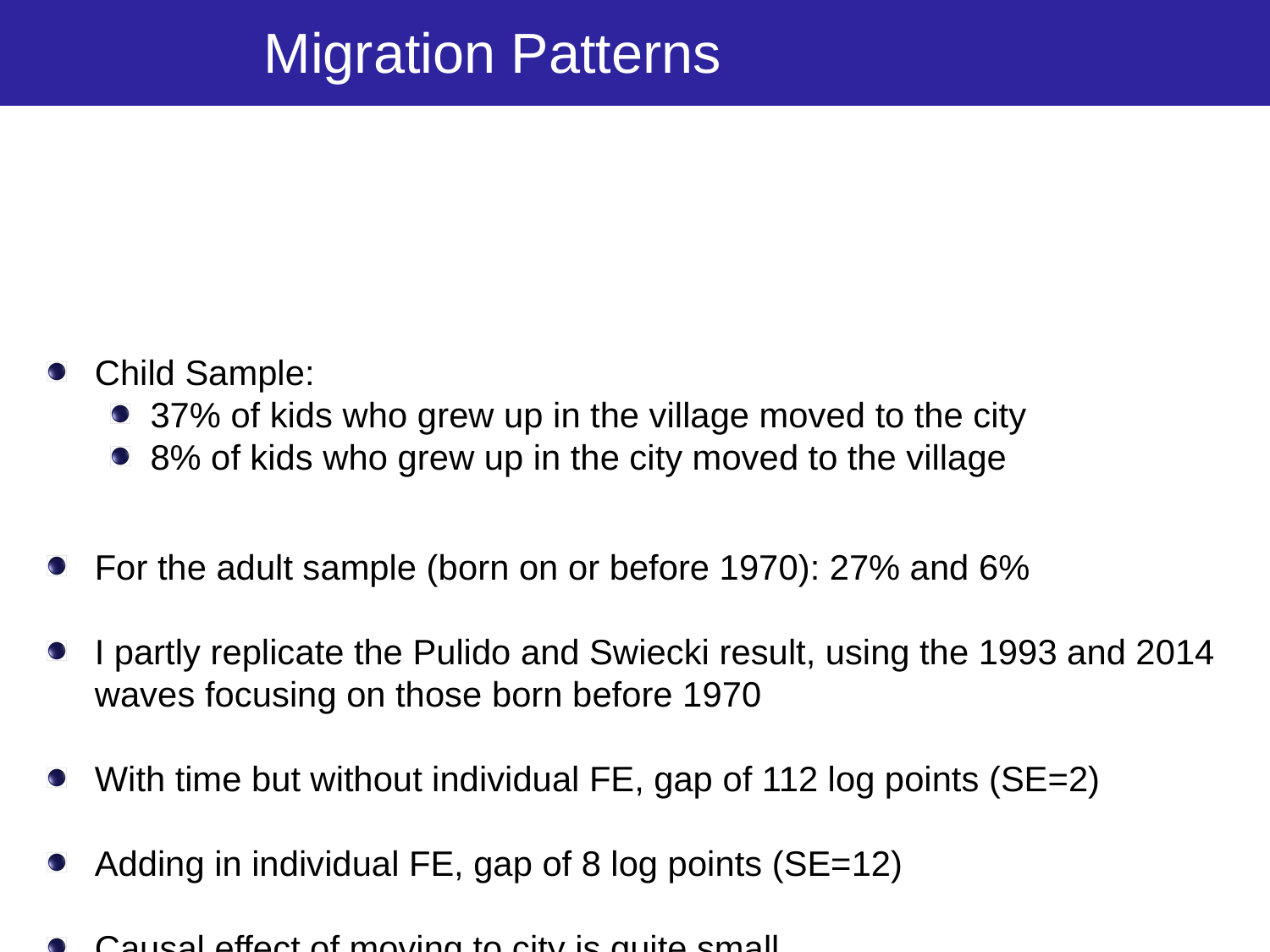

# Migration Patterns
Child Sample:
37% of kids who grew up in the village moved to the city
8% of kids who grew up in the city moved to the village

For the adult sample (born on or before 1970): 27% and 6%

I partly replicate the Pulido and Swiecki result, using the 1993 and 2014 waves focusing on those born before 1970

With time but without individual FE, gap of 112 log points (SE=2)

Adding in individual FE, gap of 8 log points (SE=12)

Causal effect of moving to city is quite small